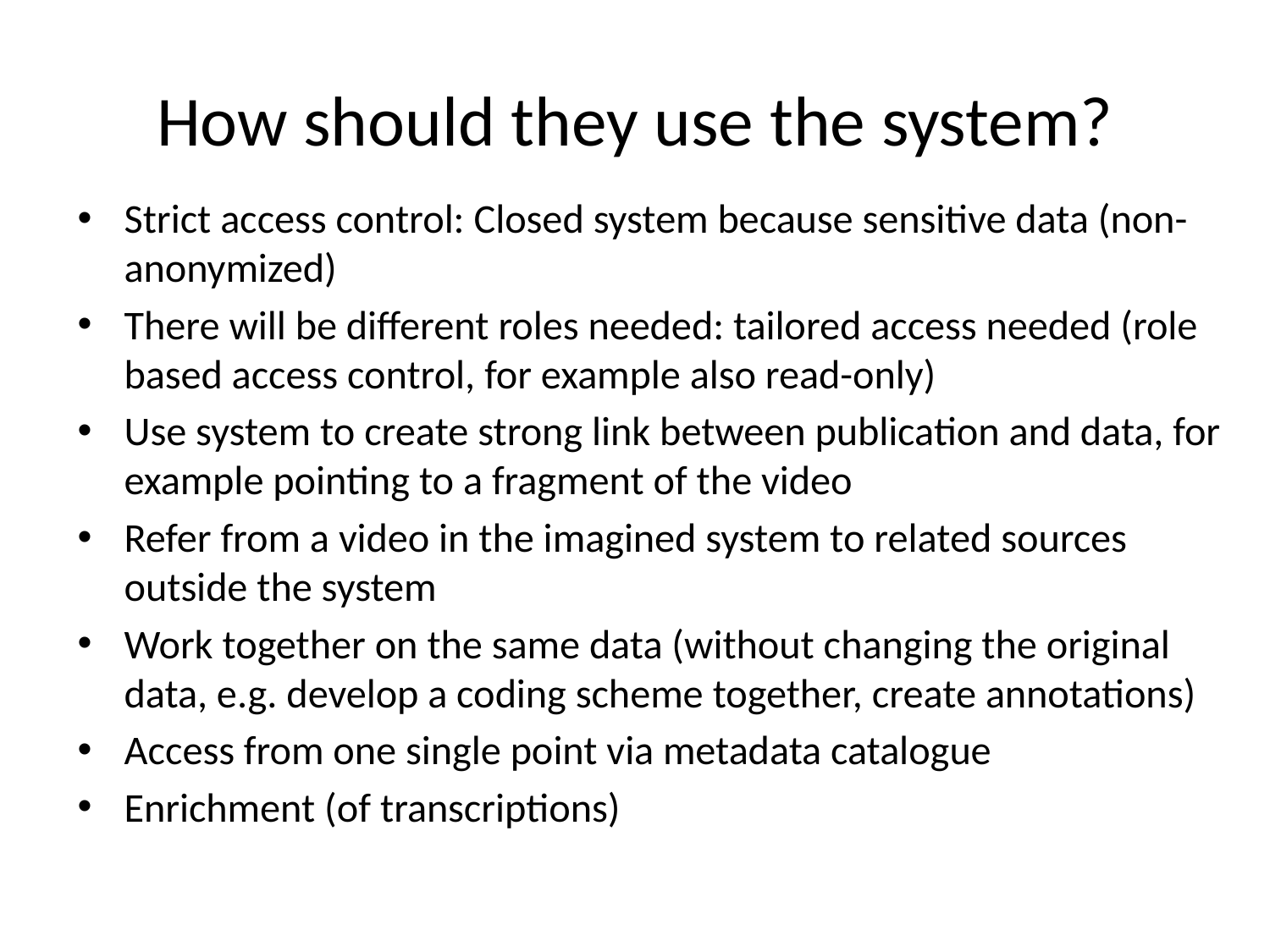

# How should they use the system?
Strict access control: Closed system because sensitive data (non- anonymized)
There will be different roles needed: tailored access needed (role based access control, for example also read-only)
Use system to create strong link between publication and data, for example pointing to a fragment of the video
Refer from a video in the imagined system to related sources outside the system
Work together on the same data (without changing the original data, e.g. develop a coding scheme together, create annotations)
Access from one single point via metadata catalogue
Enrichment (of transcriptions)